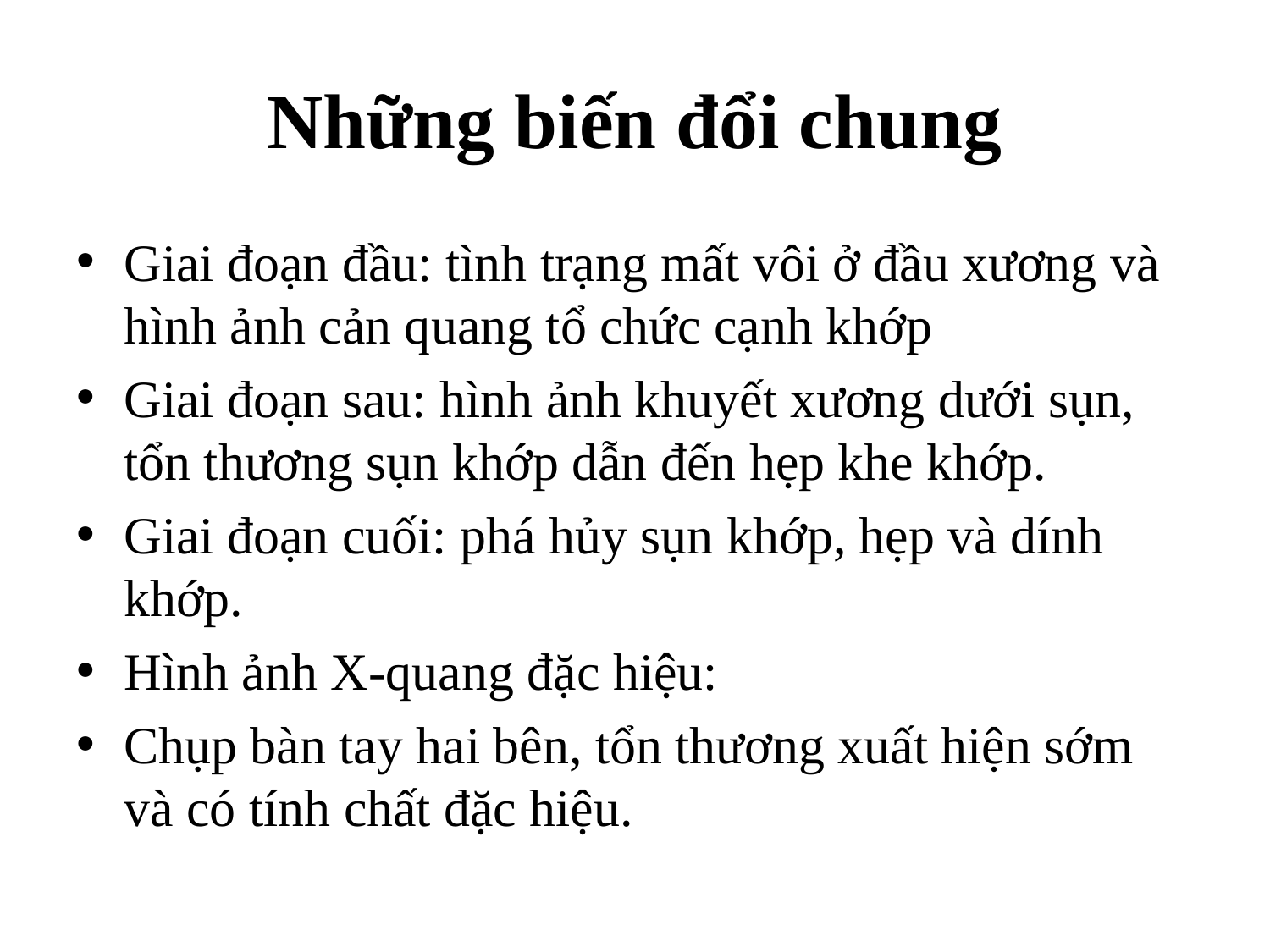

# Những biến đổi chung
Giai đoạn đầu: tình trạng mất vôi ở đầu xương và hình ảnh cản quang tổ chức cạnh khớp
Giai đoạn sau: hình ảnh khuyết xương dưới sụn, tổn thương sụn khớp dẫn đến hẹp khe khớp.
Giai đoạn cuối: phá hủy sụn khớp, hẹp và dính khớp.
Hình ảnh X-quang đặc hiệu:
Chụp bàn tay hai bên, tổn thương xuất hiện sớm và có tính chất đặc hiệu.